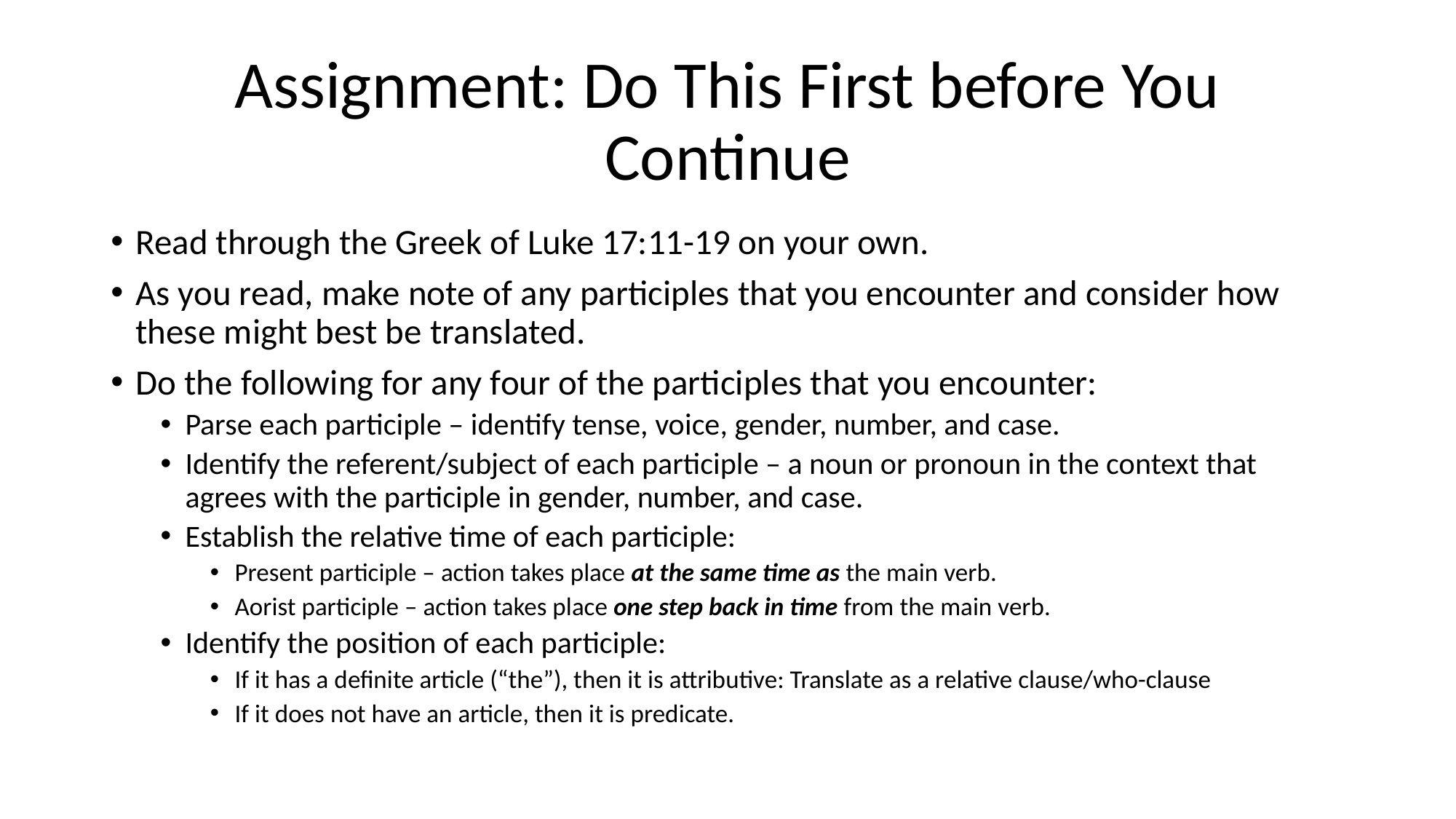

# Assignment: Do This First before You Continue
Read through the Greek of Luke 17:11-19 on your own.
As you read, make note of any participles that you encounter and consider how these might best be translated.
Do the following for any four of the participles that you encounter:
Parse each participle – identify tense, voice, gender, number, and case.
Identify the referent/subject of each participle – a noun or pronoun in the context that agrees with the participle in gender, number, and case.
Establish the relative time of each participle:
Present participle – action takes place at the same time as the main verb.
Aorist participle – action takes place one step back in time from the main verb.
Identify the position of each participle:
If it has a definite article (“the”), then it is attributive: Translate as a relative clause/who-clause
If it does not have an article, then it is predicate.